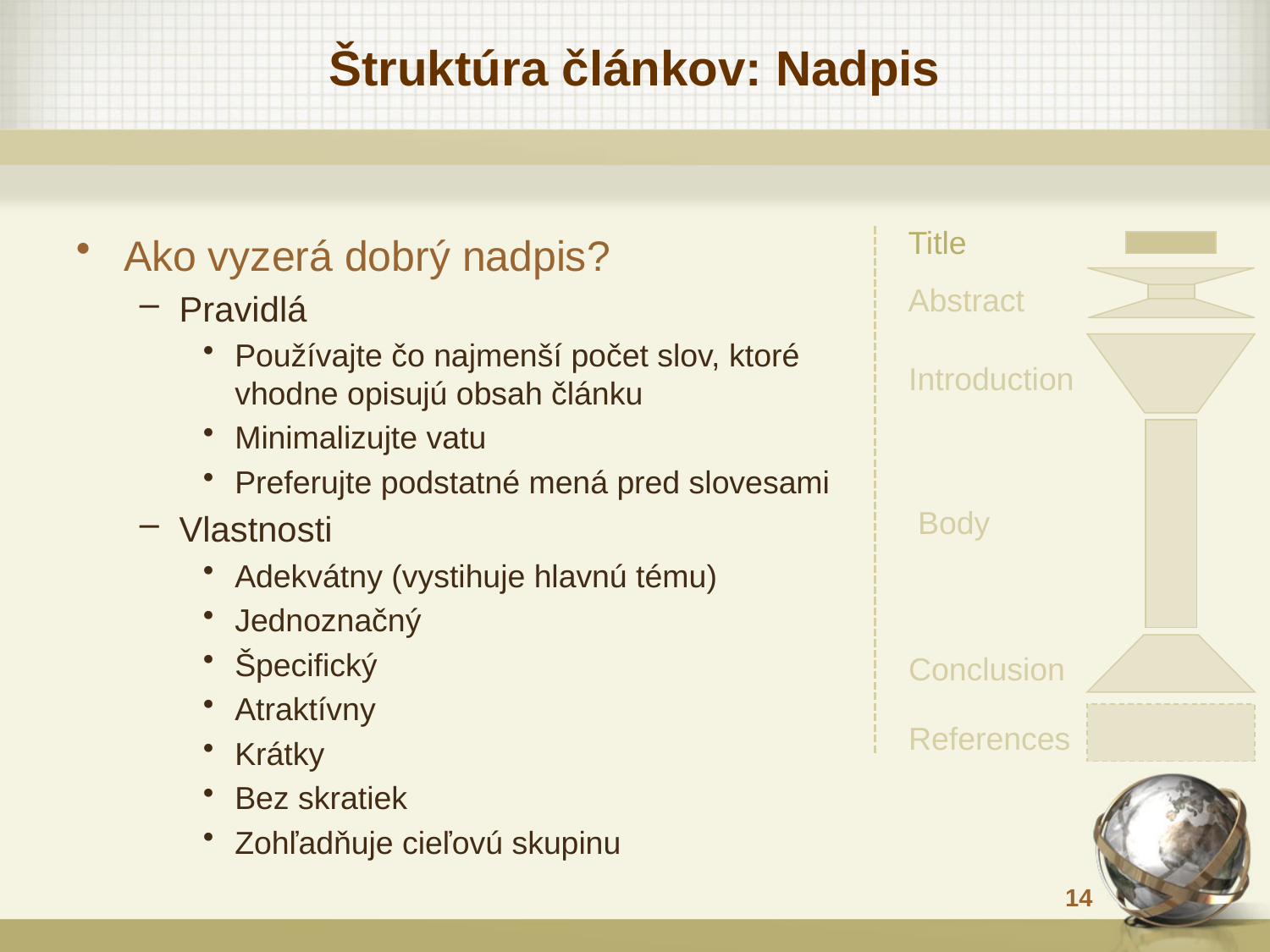

# Štruktúra článkov: Nadpis
Title

Abstract

Introduction

Body

Conclusion

References
Ako vyzerá dobrý nadpis?
Pravidlá
Používajte čo najmenší počet slov, ktoré vhodne opisujú obsah článku
Minimalizujte vatu
Preferujte podstatné mená pred slovesami
Vlastnosti
Adekvátny (vystihuje hlavnú tému)
Jednoznačný
Špecifický
Atraktívny
Krátky
Bez skratiek
Zohľadňuje cieľovú skupinu